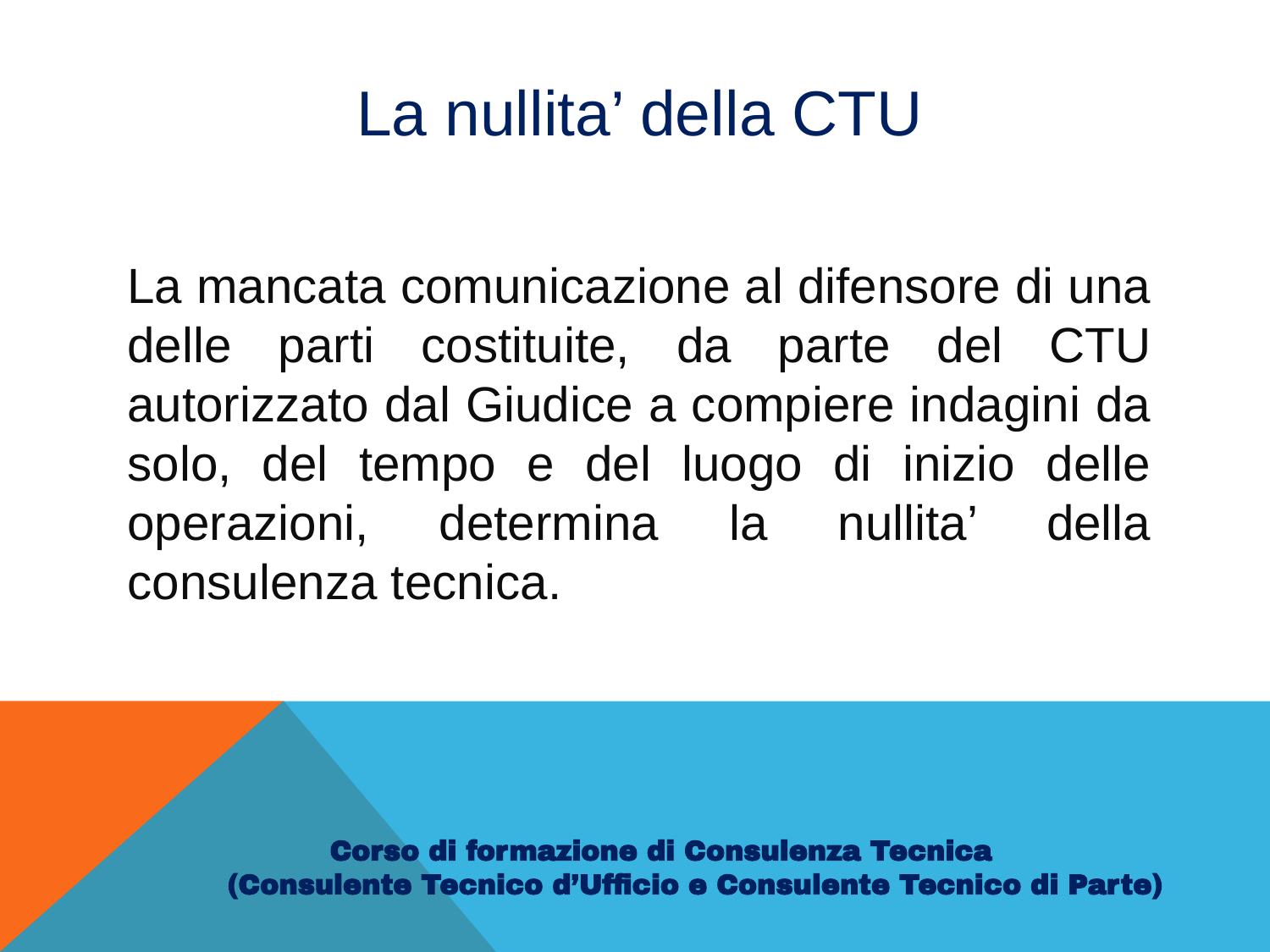

La nullita’ della CTU

La mancata comunicazione al difensore di una delle parti costituite, da parte del CTU autorizzato dal Giudice a compiere indagini da solo, del tempo e del luogo di inizio delle operazioni, determina la nullita’ della consulenza tecnica.
           Corso di formazione di Consulenza Tecnica
(Consulente Tecnico d’Ufficio e Consulente Tecnico di Parte)